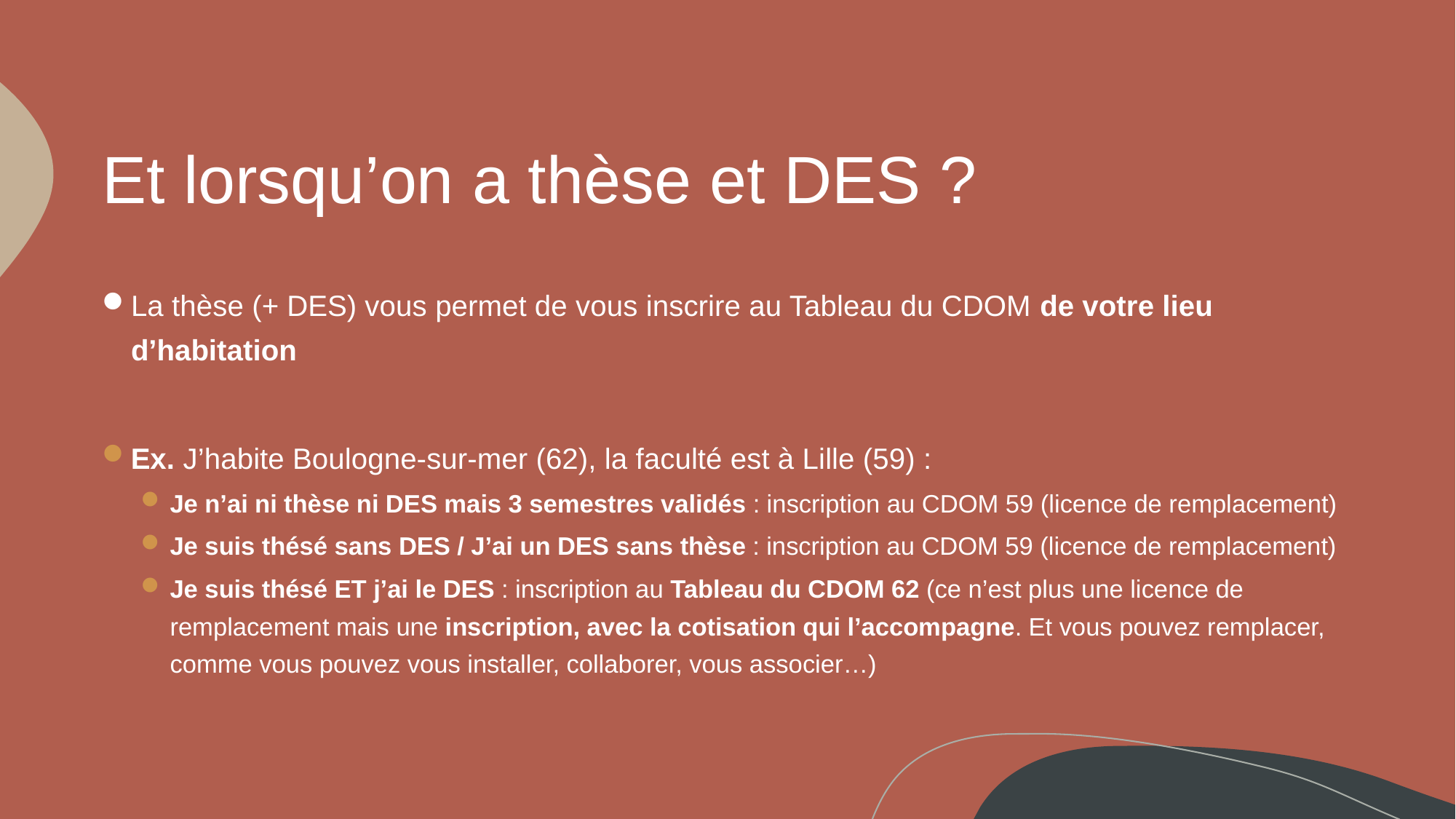

# Et lorsqu’on a thèse et DES ?
La thèse (+ DES) vous permet de vous inscrire au Tableau du CDOM de votre lieu d’habitation

Ex. J’habite Boulogne-sur-mer (62), la faculté est à Lille (59) :
Je n’ai ni thèse ni DES mais 3 semestres validés : inscription au CDOM 59 (licence de remplacement)
Je suis thésé sans DES / J’ai un DES sans thèse : inscription au CDOM 59 (licence de remplacement)
Je suis thésé ET j’ai le DES : inscription au Tableau du CDOM 62 (ce n’est plus une licence de remplacement mais une inscription, avec la cotisation qui l’accompagne. Et vous pouvez remplacer, comme vous pouvez vous installer, collaborer, vous associer…)